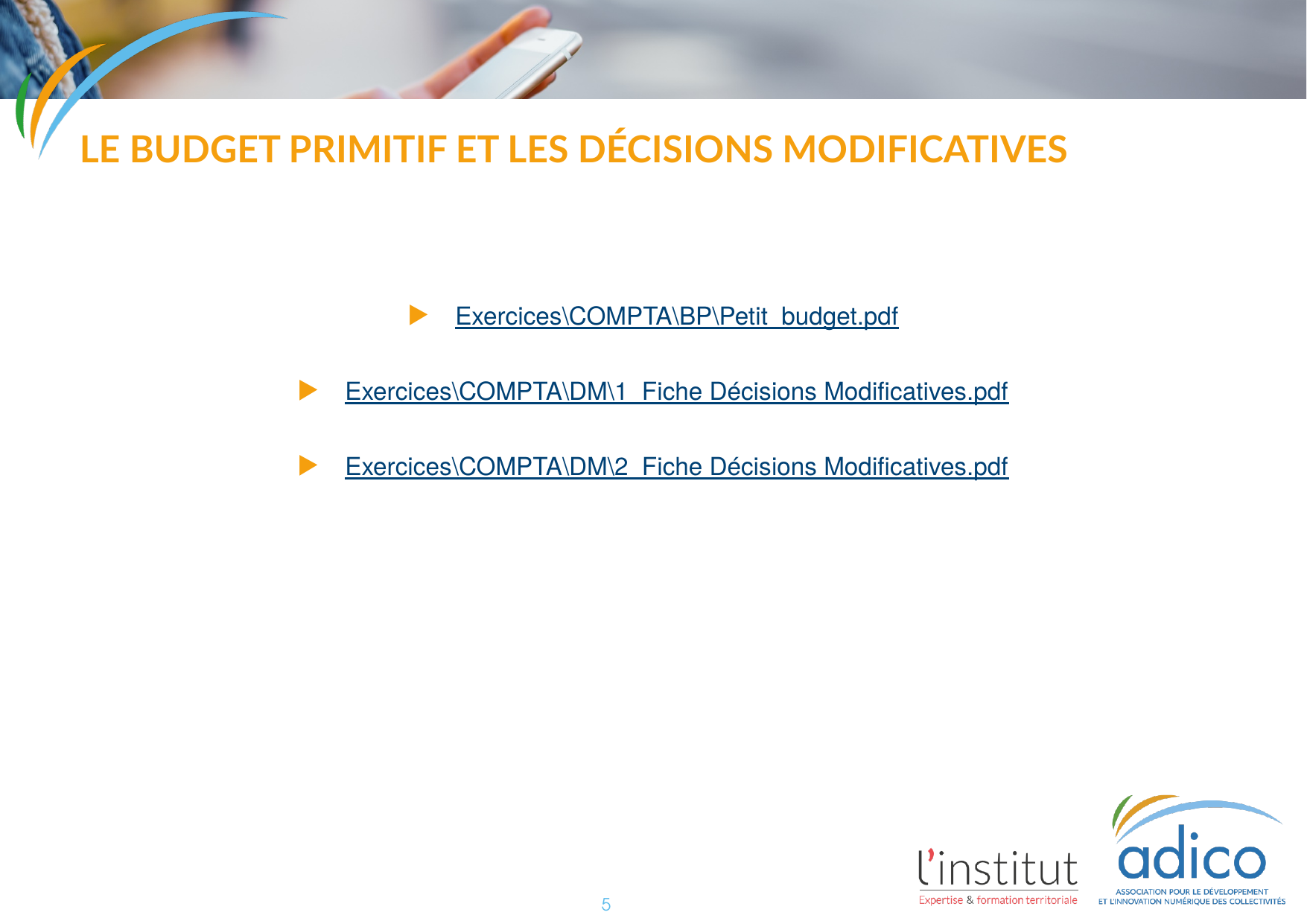

# LE BUDGET PRIMITIF ET Les décisions modificatives
Exercices\COMPTA\BP\Petit_budget.pdf

Exercices\COMPTA\DM\1_Fiche Décisions Modificatives.pdf

Exercices\COMPTA\DM\2_Fiche Décisions Modificatives.pdf